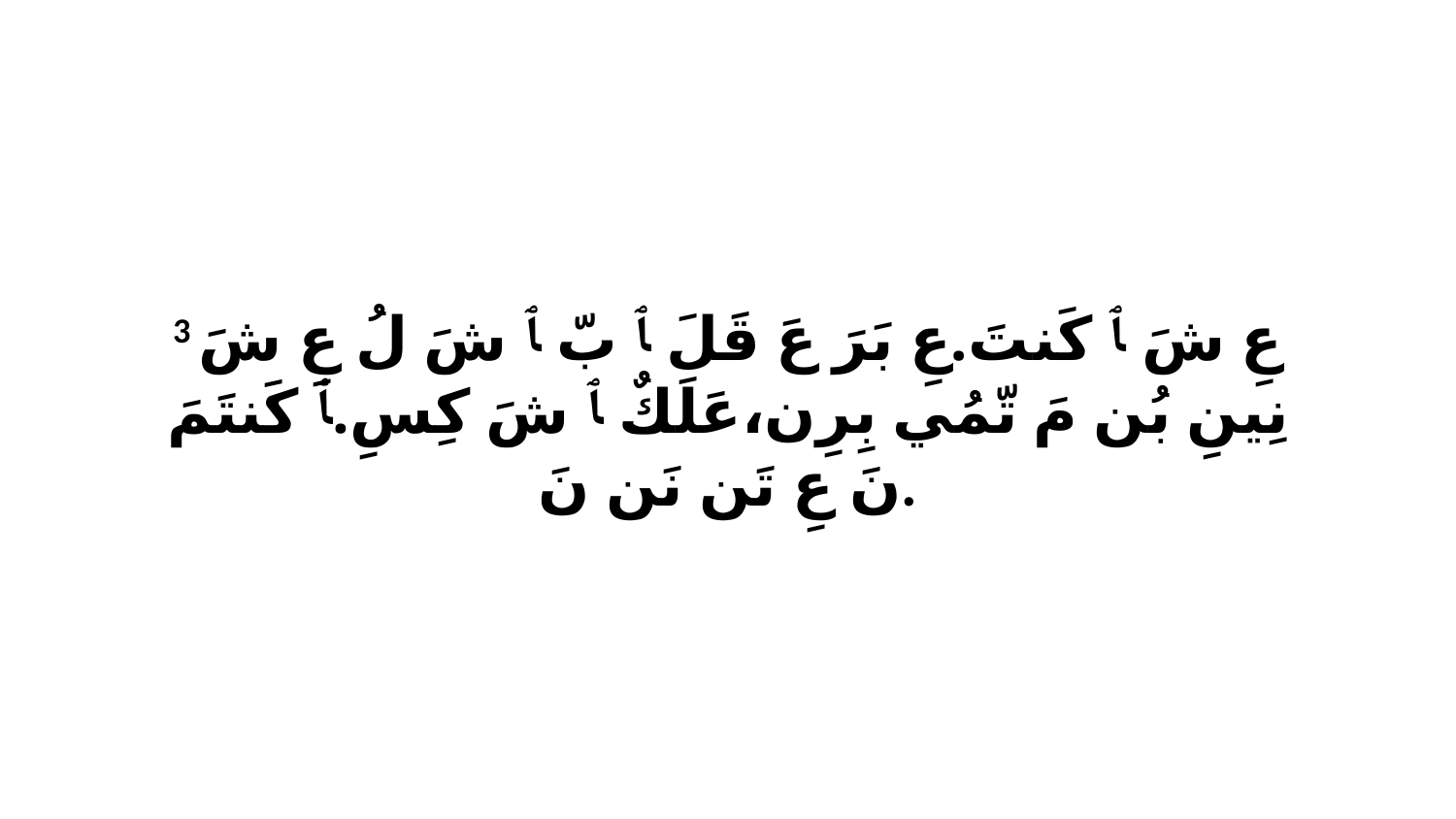

3 عِ شَ ﭑ كَنتَ.عِ بَرَ عَ قَلَ ﭑ بّ ﭑ شَ لُ عِ شَ نِينِ بُن مَ تّمُي بِرِن،عَلَكٌ ﭑ شَ كِسِ.ﭑ كَنتَمَ نَ عِ تَن نَن نَ.